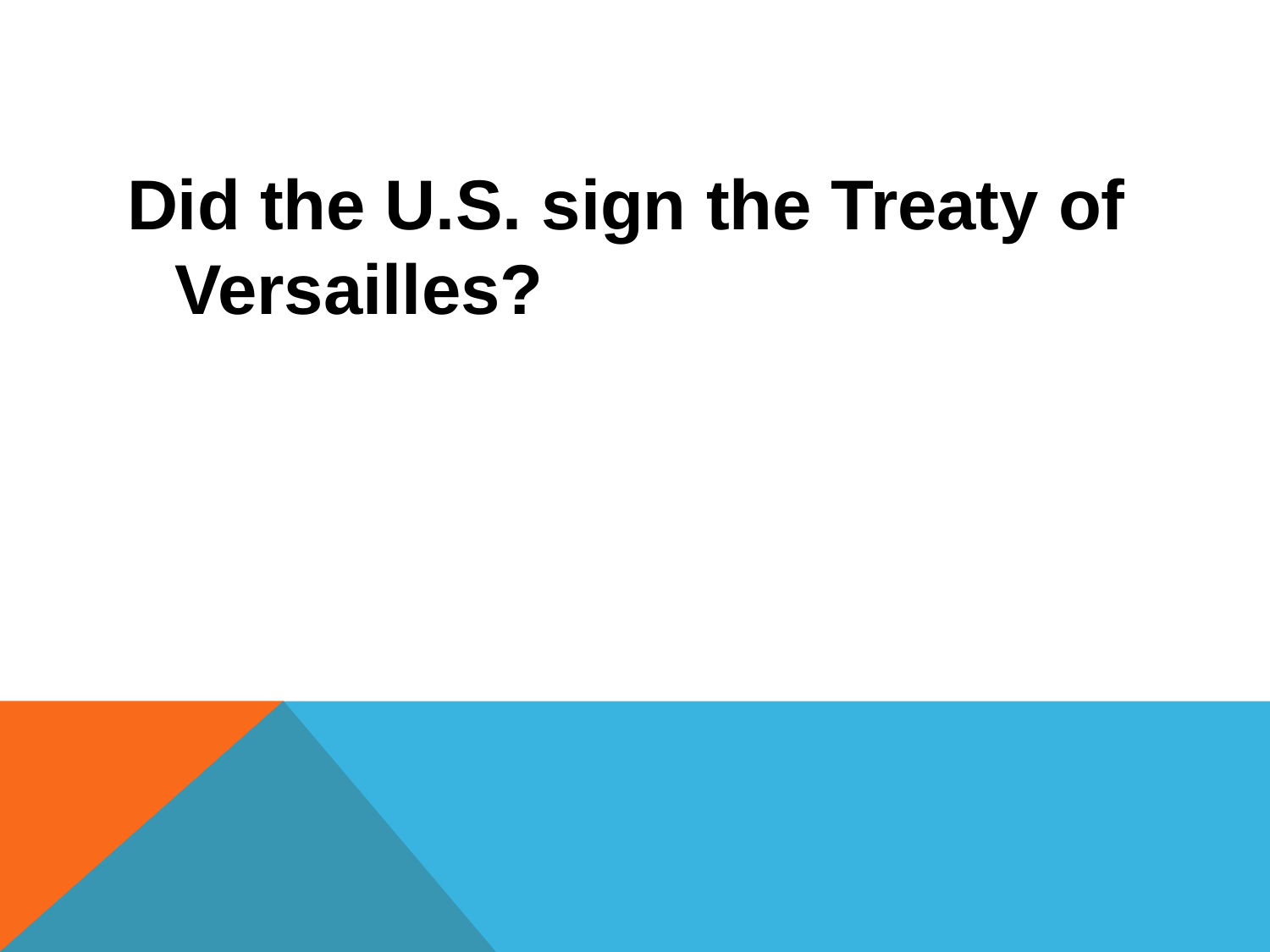

#
Did the U.S. sign the Treaty of Versailles?